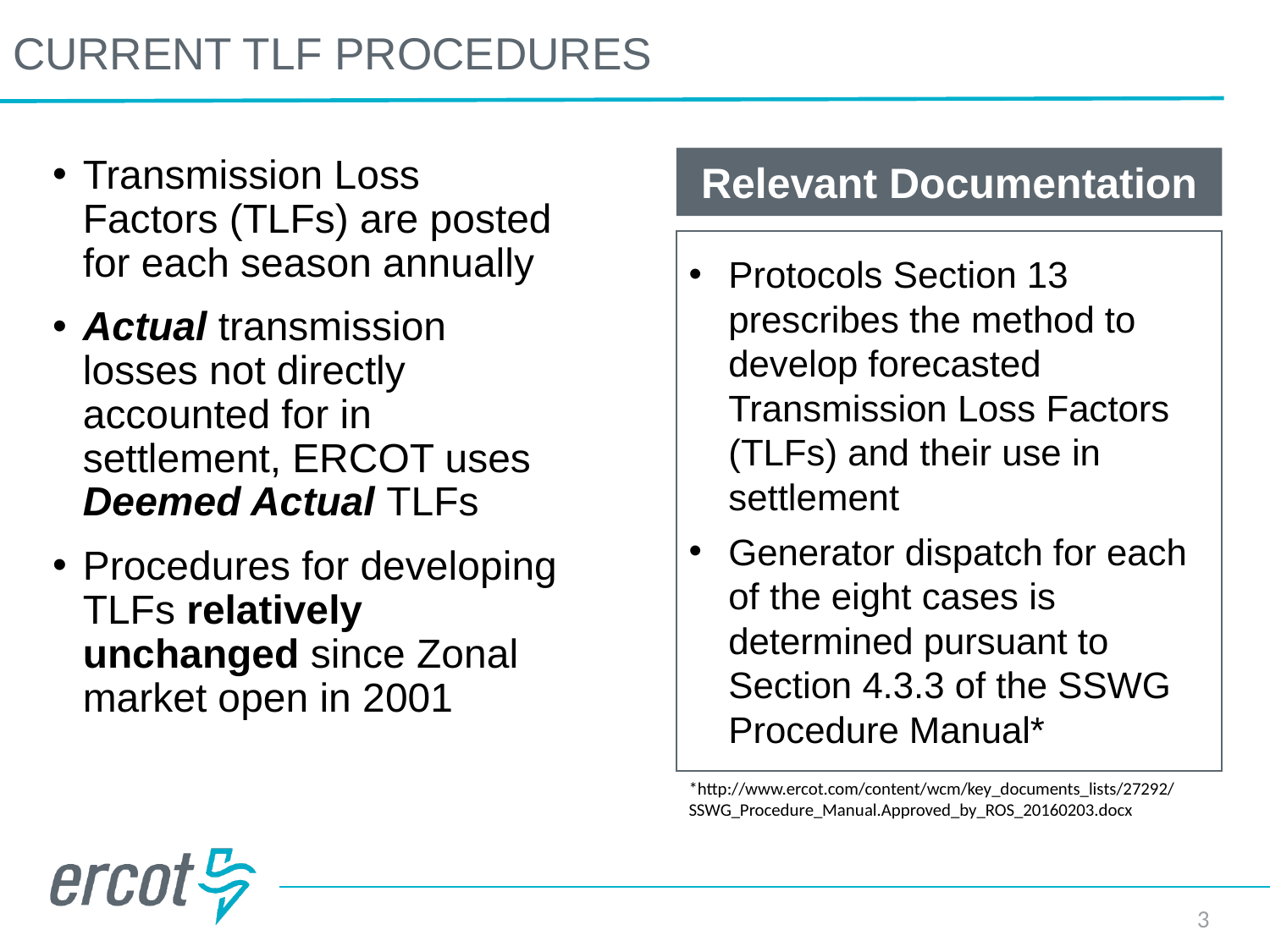

# CURRENT TLF PROCEDURES
Transmission Loss Factors (TLFs) are posted for each season annually
Actual transmission losses not directly accounted for in settlement, ERCOT uses Deemed Actual TLFs
Procedures for developing TLFs relatively unchanged since Zonal market open in 2001

Relevant Documentation
Protocols Section 13 prescribes the method to develop forecasted Transmission Loss Factors (TLFs) and their use in settlement
Generator dispatch for each of the eight cases is determined pursuant to Section 4.3.3 of the SSWG Procedure Manual*
*http://www.ercot.com/content/wcm/key_documents_lists/27292/SSWG_Procedure_Manual.Approved_by_ROS_20160203.docx
3